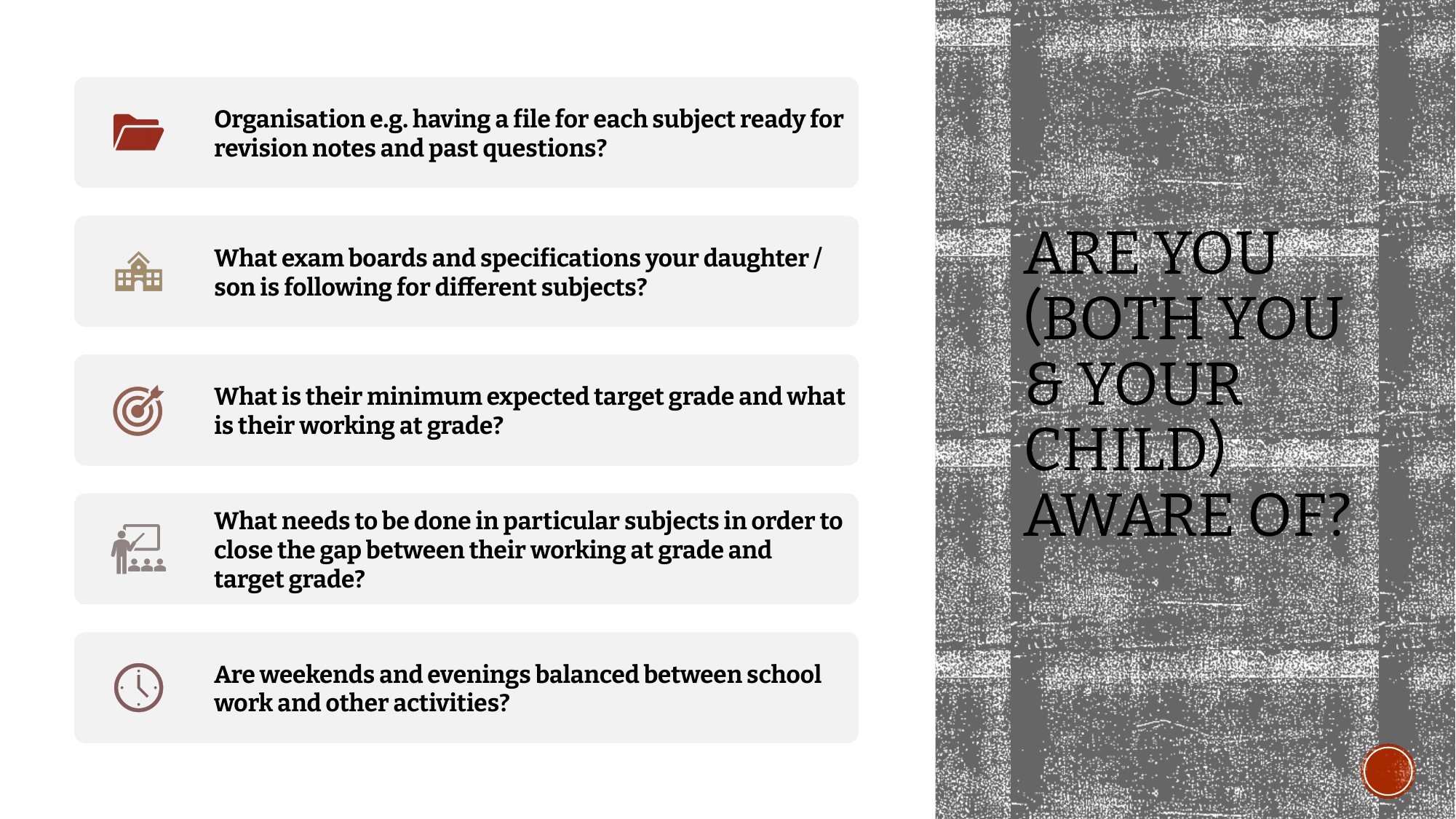

Organisation e.g. having a file for each subject ready for revision notes and past questions?
What exam boards and specifications your daughter / son is following for different subjects?
What is their minimum expected target grade and what is their working at grade?
What needs to be done in particular subjects in order to close the gap between their working at grade and target grade?
Are weekends and evenings balanced between school work and other activities?
Are you (both you & your child) aware of?